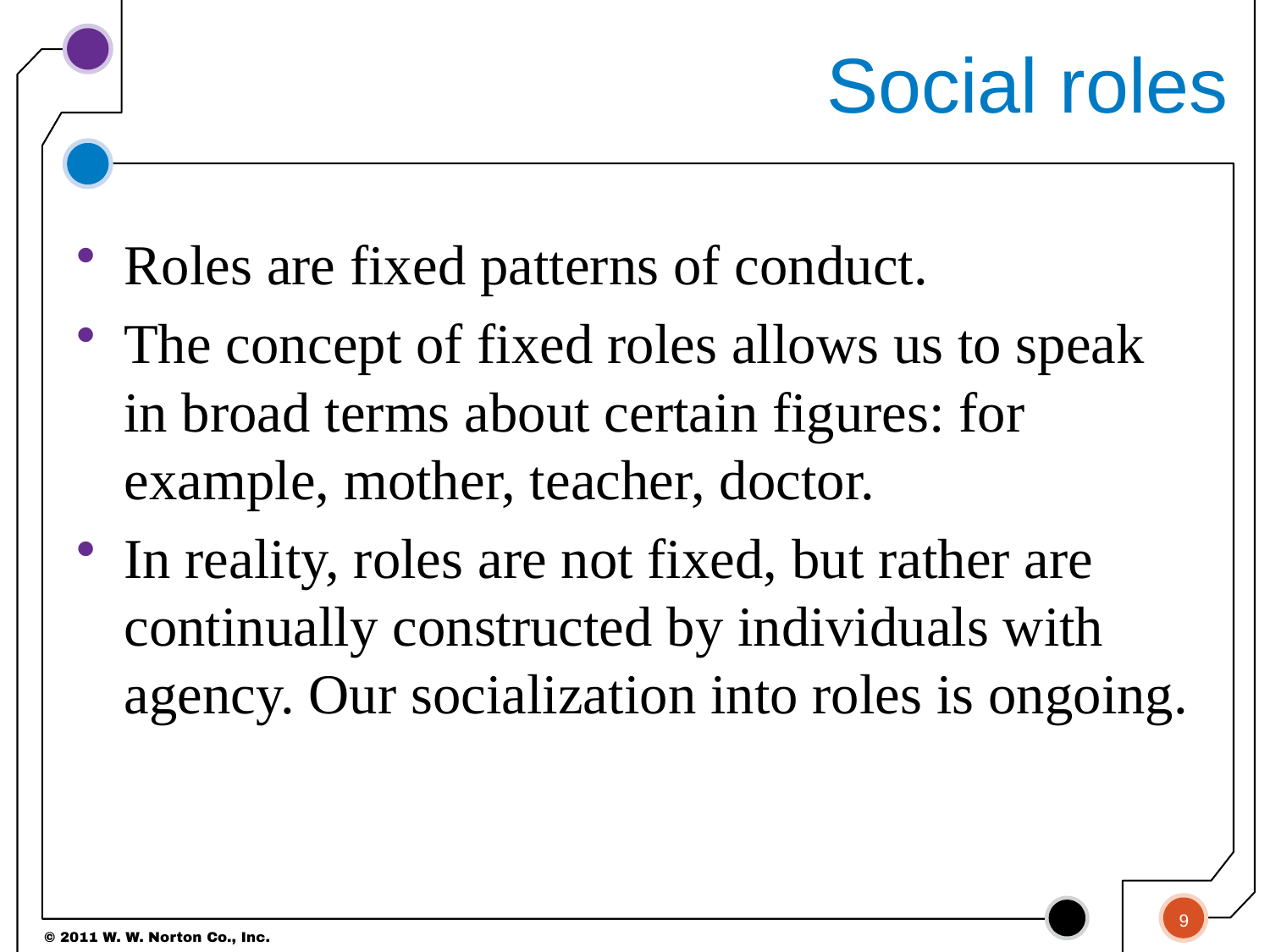

# Social roles
Roles are fixed patterns of conduct.
The concept of fixed roles allows us to speak in broad terms about certain figures: for example, mother, teacher, doctor.
In reality, roles are not fixed, but rather are continually constructed by individuals with agency. Our socialization into roles is ongoing.
9